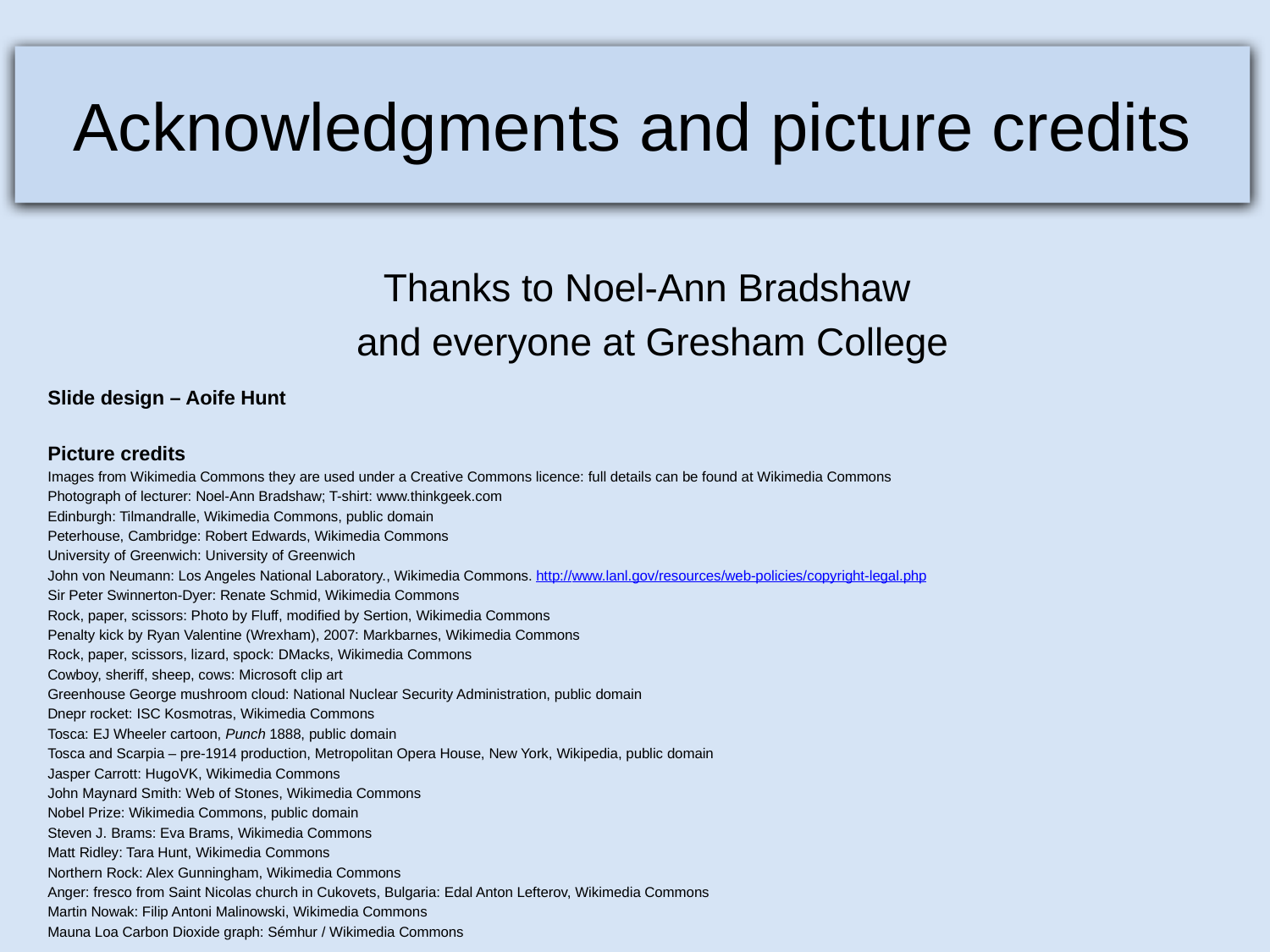

Acknowledgments and picture credits
Thanks to Noel-Ann Bradshaw
and everyone at Gresham College

Slide design – Aoife Hunt

Picture credits
Images from Wikimedia Commons they are used under a Creative Commons licence: full details can be found at Wikimedia Commons
Photograph of lecturer: Noel-Ann Bradshaw; T-shirt: www.thinkgeek.com
Edinburgh: Tilmandralle, Wikimedia Commons, public domain
Peterhouse, Cambridge: Robert Edwards, Wikimedia Commons
University of Greenwich: University of Greenwich
John von Neumann: Los Angeles National Laboratory., Wikimedia Commons. http://www.lanl.gov/resources/web-policies/copyright-legal.php
Sir Peter Swinnerton-Dyer: Renate Schmid, Wikimedia Commons
Rock, paper, scissors: Photo by Fluff, modified by Sertion, Wikimedia Commons
Penalty kick by Ryan Valentine (Wrexham), 2007: Markbarnes, Wikimedia Commons
Rock, paper, scissors, lizard, spock: DMacks, Wikimedia Commons
Cowboy, sheriff, sheep, cows: Microsoft clip art
Greenhouse George mushroom cloud: National Nuclear Security Administration, public domain
Dnepr rocket: ISC Kosmotras, Wikimedia Commons
Tosca: EJ Wheeler cartoon, Punch 1888, public domain
Tosca and Scarpia – pre-1914 production, Metropolitan Opera House, New York, Wikipedia, public domain
Jasper Carrott: HugoVK, Wikimedia Commons
John Maynard Smith: Web of Stones, Wikimedia Commons
Nobel Prize: Wikimedia Commons, public domain
Steven J. Brams: Eva Brams, Wikimedia Commons
Matt Ridley: Tara Hunt, Wikimedia Commons
Northern Rock: Alex Gunningham, Wikimedia Commons
Anger: fresco from Saint Nicolas church in Cukovets, Bulgaria: Edal Anton Lefterov, Wikimedia Commons
Martin Nowak: Filip Antoni Malinowski, Wikimedia Commons
Mauna Loa Carbon Dioxide graph: Sémhur / Wikimedia Commons